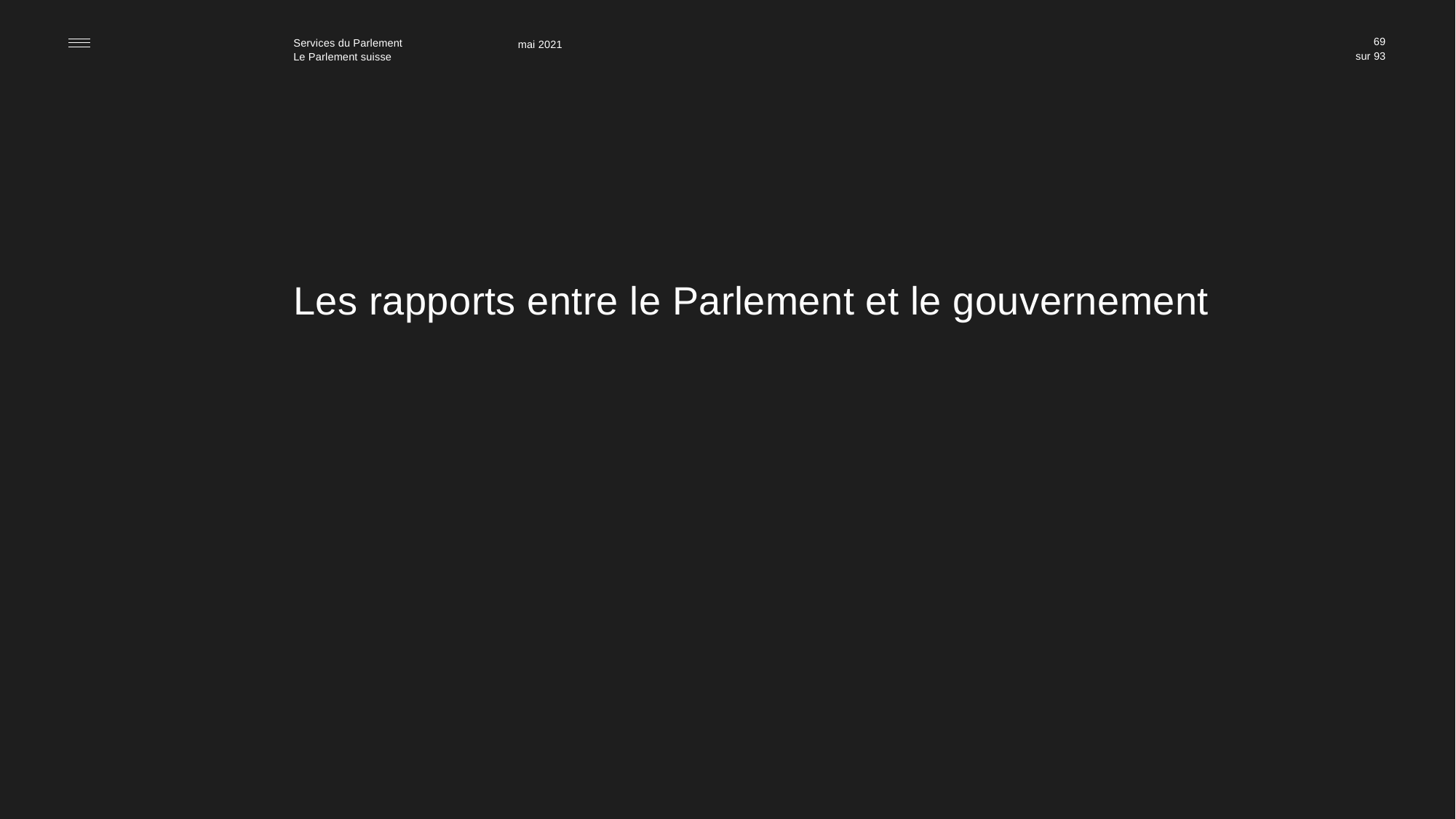

69
mai 2021
# Les rapports entre le Parlement et le gouvernement